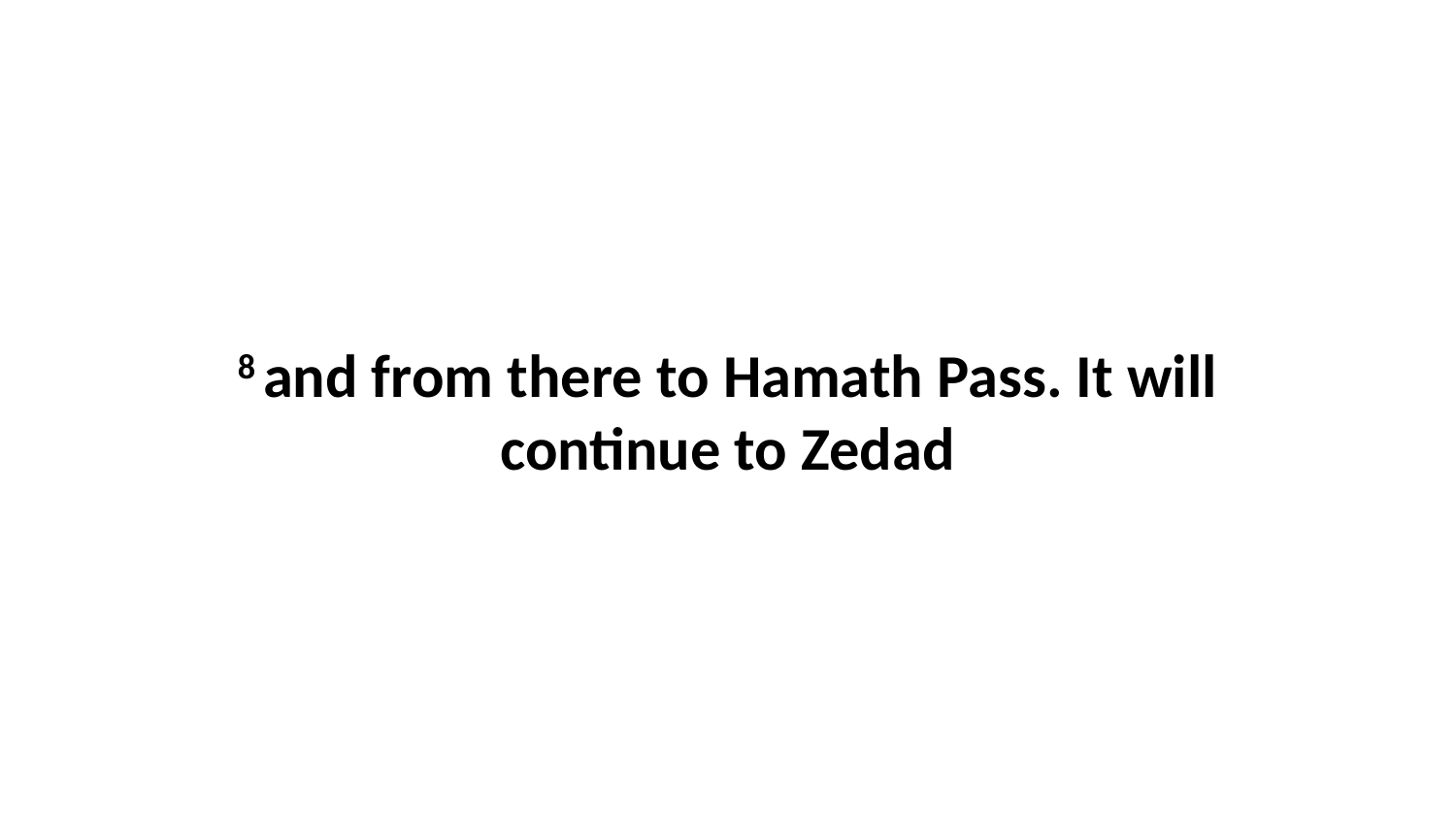

8 and from there to Hamath Pass. It will continue to Zedad